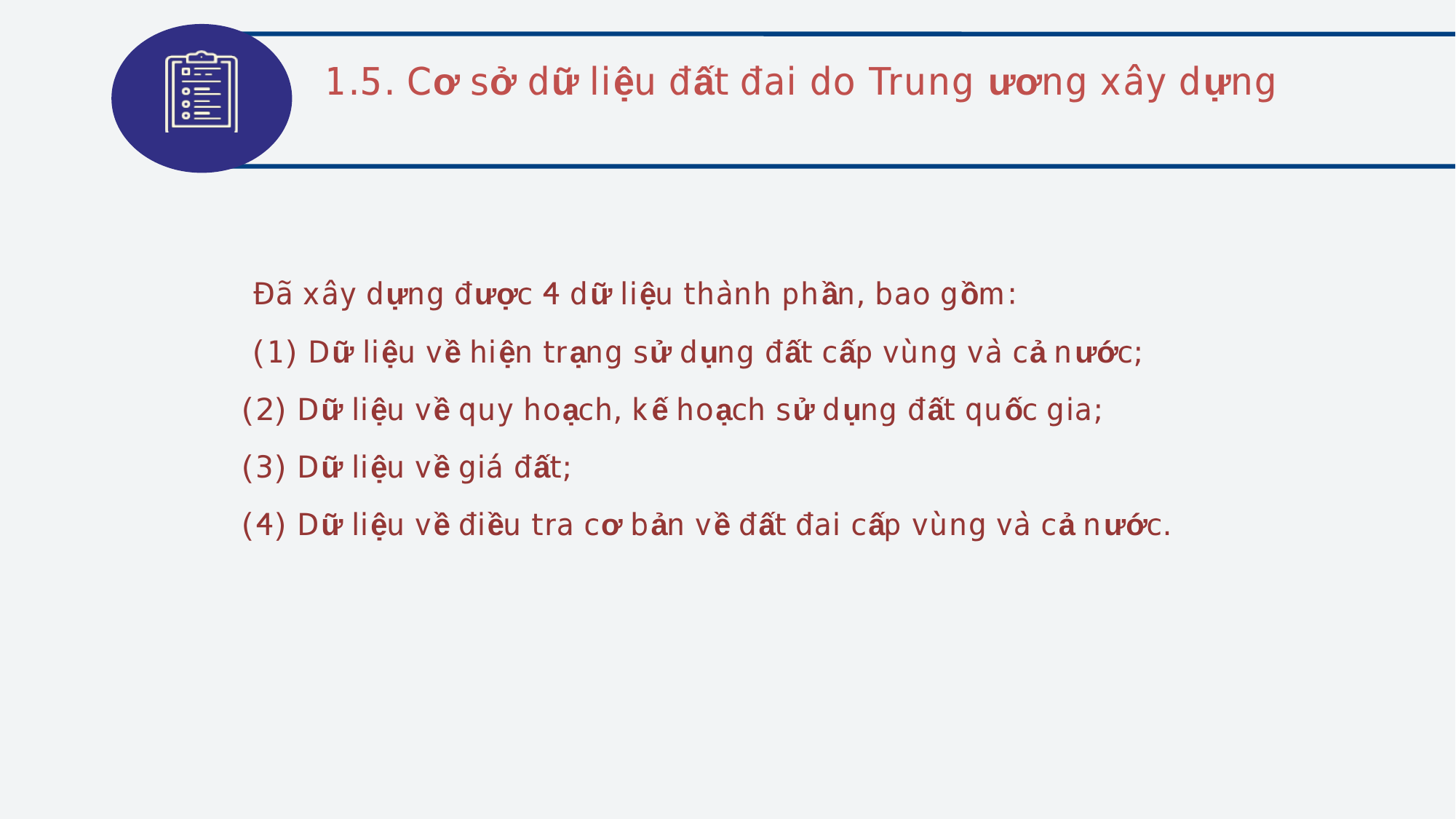

1.5. Cơ sở dữ liệu đất đai do Trung ương xây dựng

Đã xây dựng được 4 dữ liệu thành phần, bao gồm:
(1) Dữ liệu về hiện trạng sử dụng đất cấp vùng và cả nước;
(2) Dữ liệu về quy hoạch, kế hoạch sử dụng đất quốc gia;
(3) Dữ liệu về giá đất;
(4) Dữ liệu về điều tra cơ bản về đất đai cấp vùng và cả nước.